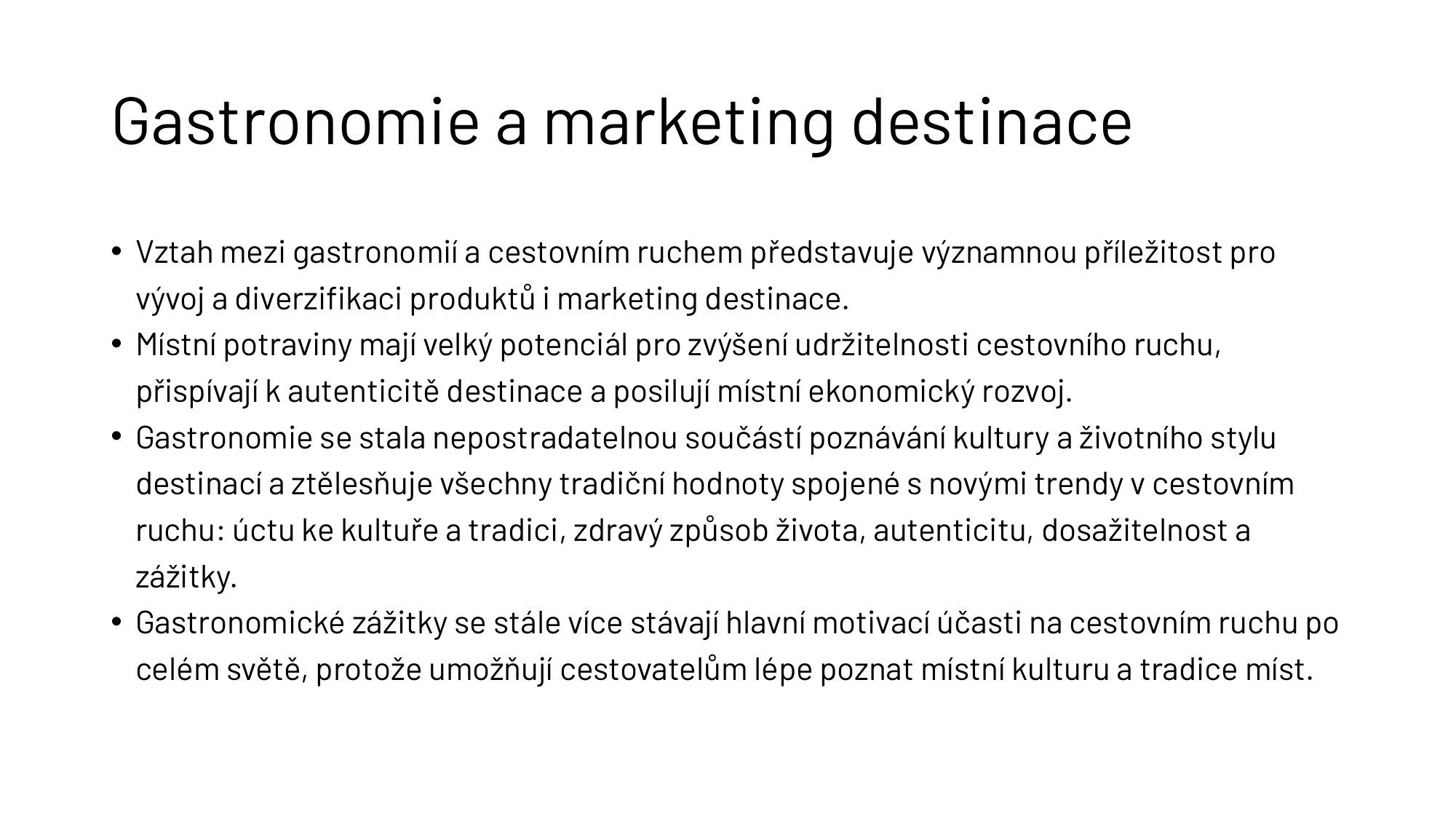

# Gastronomie a marketing destinace
Vztah mezi gastronomií a cestovním ruchem představuje významnou příležitost pro vývoj a diverzifikaci produktů i marketing destinace.
Místní potraviny mají velký potenciál pro zvýšení udržitelnosti cestovního ruchu, přispívají k autenticitě destinace a posilují místní ekonomický rozvoj.
Gastronomie se stala nepostradatelnou součástí poznávání kultury a životního stylu destinací a ztělesňuje všechny tradiční hodnoty spojené s novými trendy v cestovním ruchu: úctu ke kultuře a tradici, zdravý způsob života, autenticitu, dosažitelnost a zážitky.
Gastronomické zážitky se stále více stávají hlavní motivací účasti na cestovním ruchu po celém světě, protože umožňují cestovatelům lépe poznat místní kulturu a tradice míst.